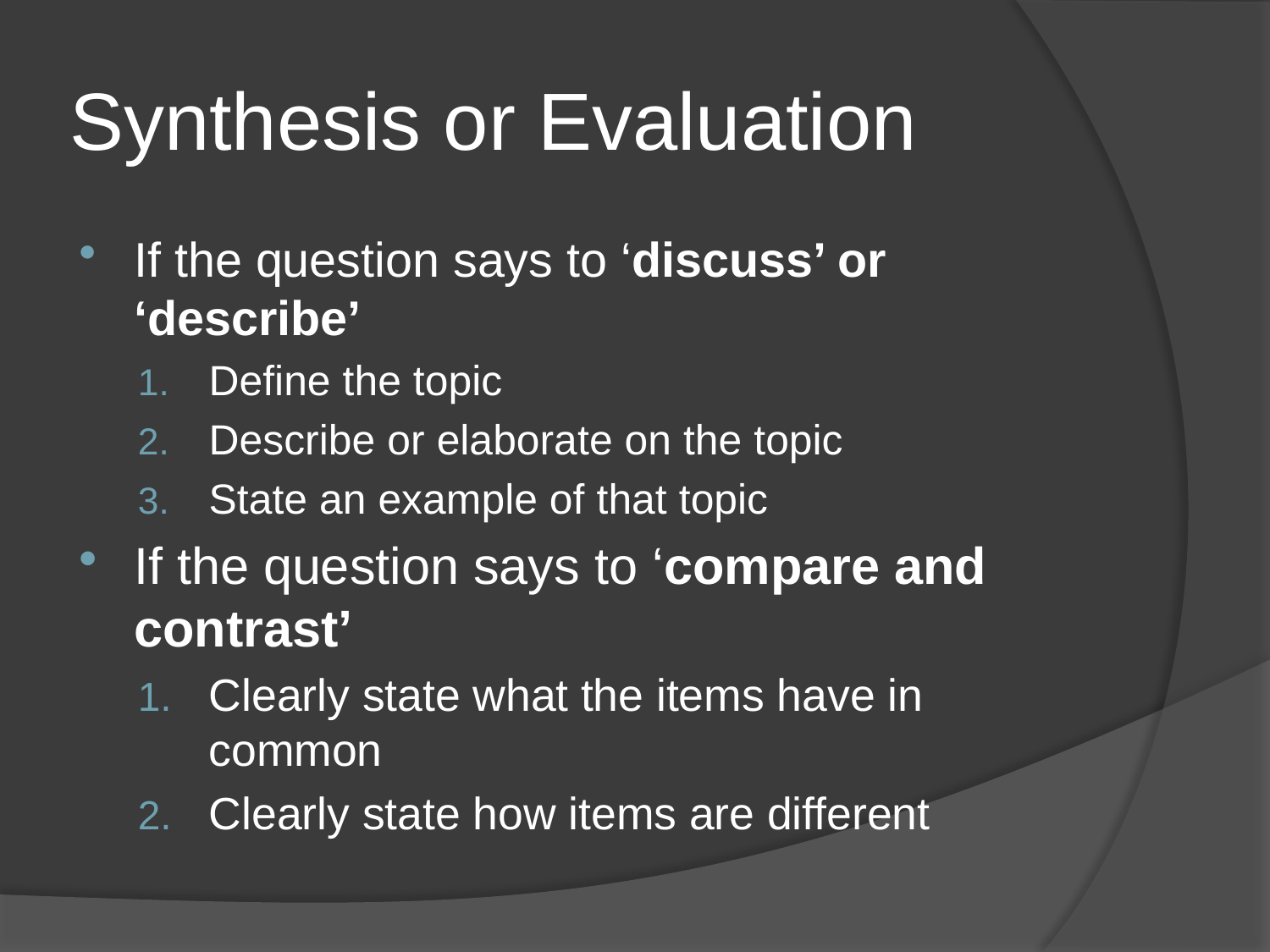

# Synthesis or Evaluation
If the question says to ‘discuss’ or ‘describe’
Define the topic
Describe or elaborate on the topic
State an example of that topic
If the question says to ‘compare and contrast’
Clearly state what the items have in common
Clearly state how items are different